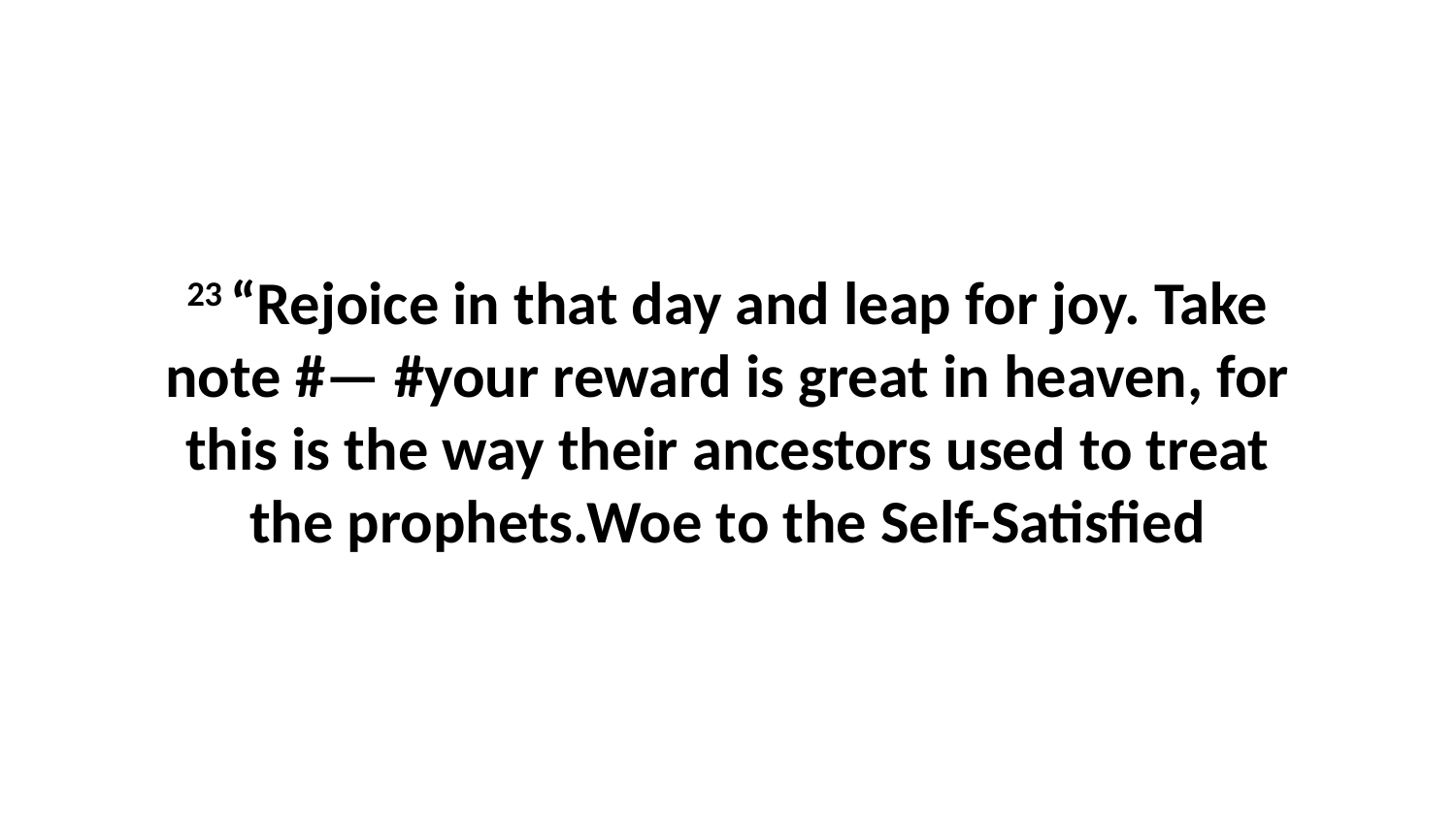

23 “Rejoice in that day and leap for joy. Take note #— #your reward is great in heaven, for this is the way their ancestors used to treat the prophets.Woe to the Self-Satisfied